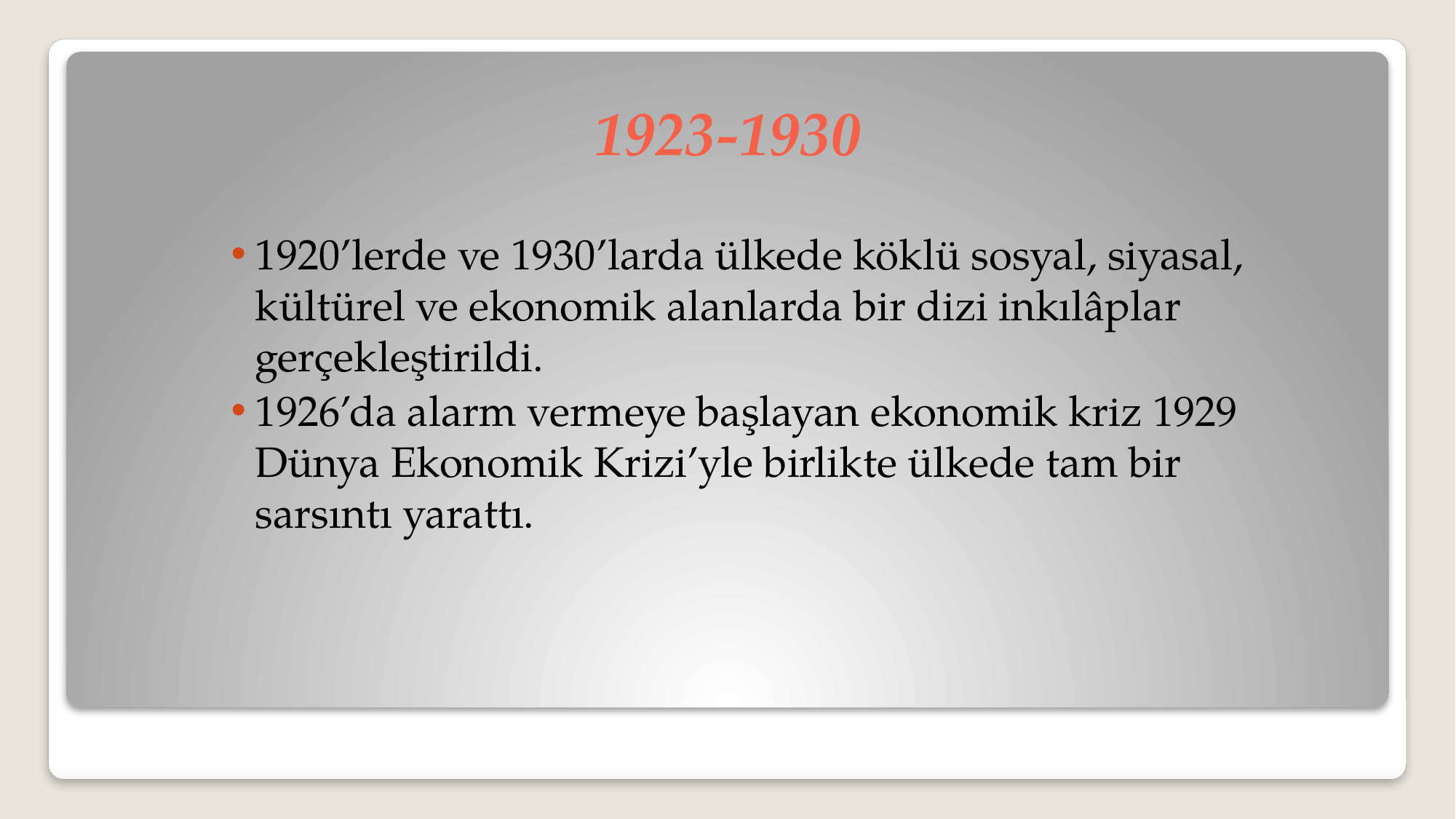

# 1923-1930
1920’lerde ve 1930’larda ülkede köklü sosyal, siyasal, kültürel ve ekonomik alanlarda bir dizi inkılâplar gerçekleştirildi.
1926’da alarm vermeye başlayan ekonomik kriz 1929 Dünya Ekonomik Krizi’yle birlikte ülkede tam bir sarsıntı yarattı.